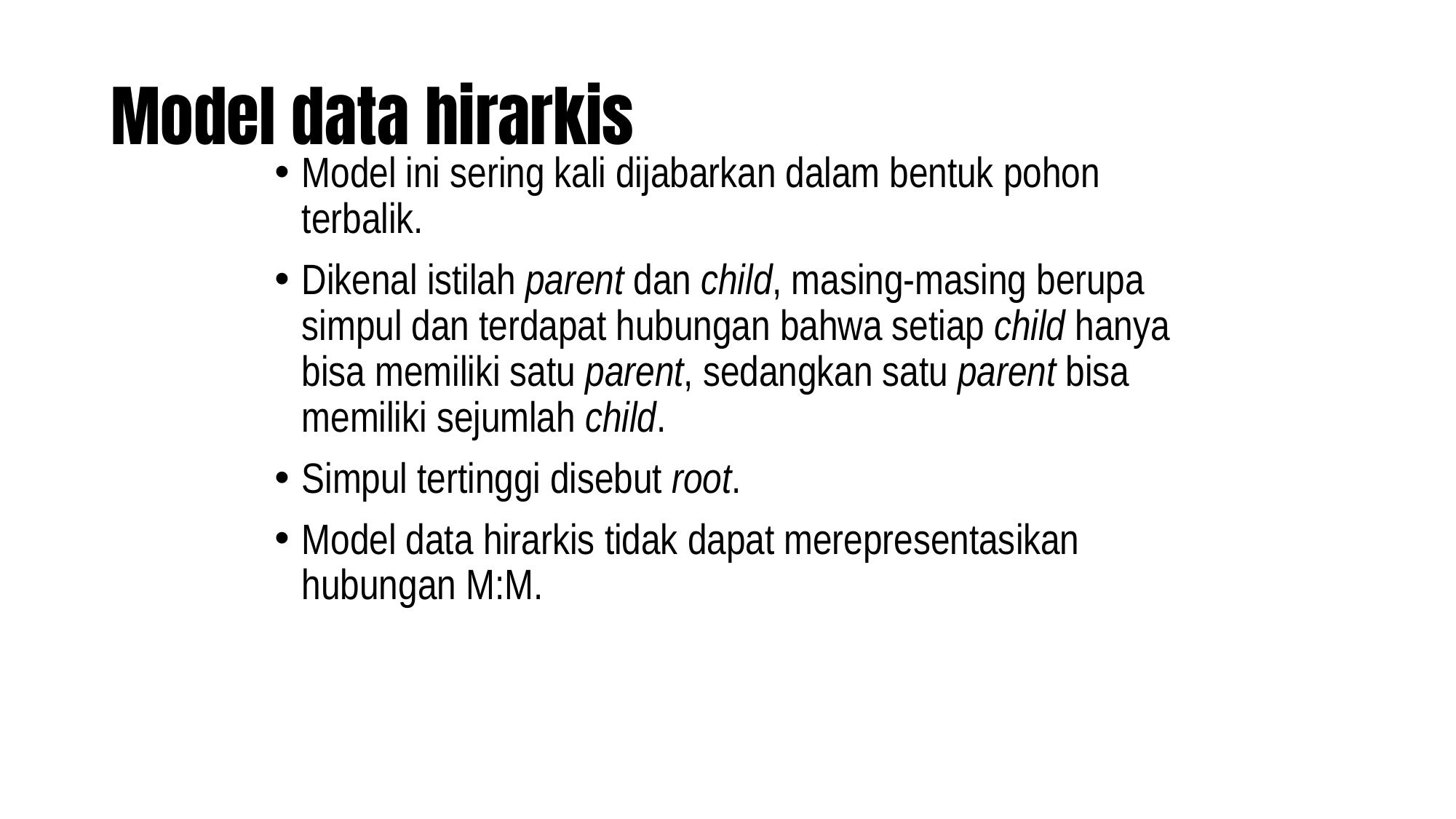

# Model data hirarkis
Model ini sering kali dijabarkan dalam bentuk pohon terbalik.
Dikenal istilah parent dan child, masing-masing berupa simpul dan terdapat hubungan bahwa setiap child hanya bisa memiliki satu parent, sedangkan satu parent bisa memiliki sejumlah child.
Simpul tertinggi disebut root.
Model data hirarkis tidak dapat merepresentasikan hubungan M:M.